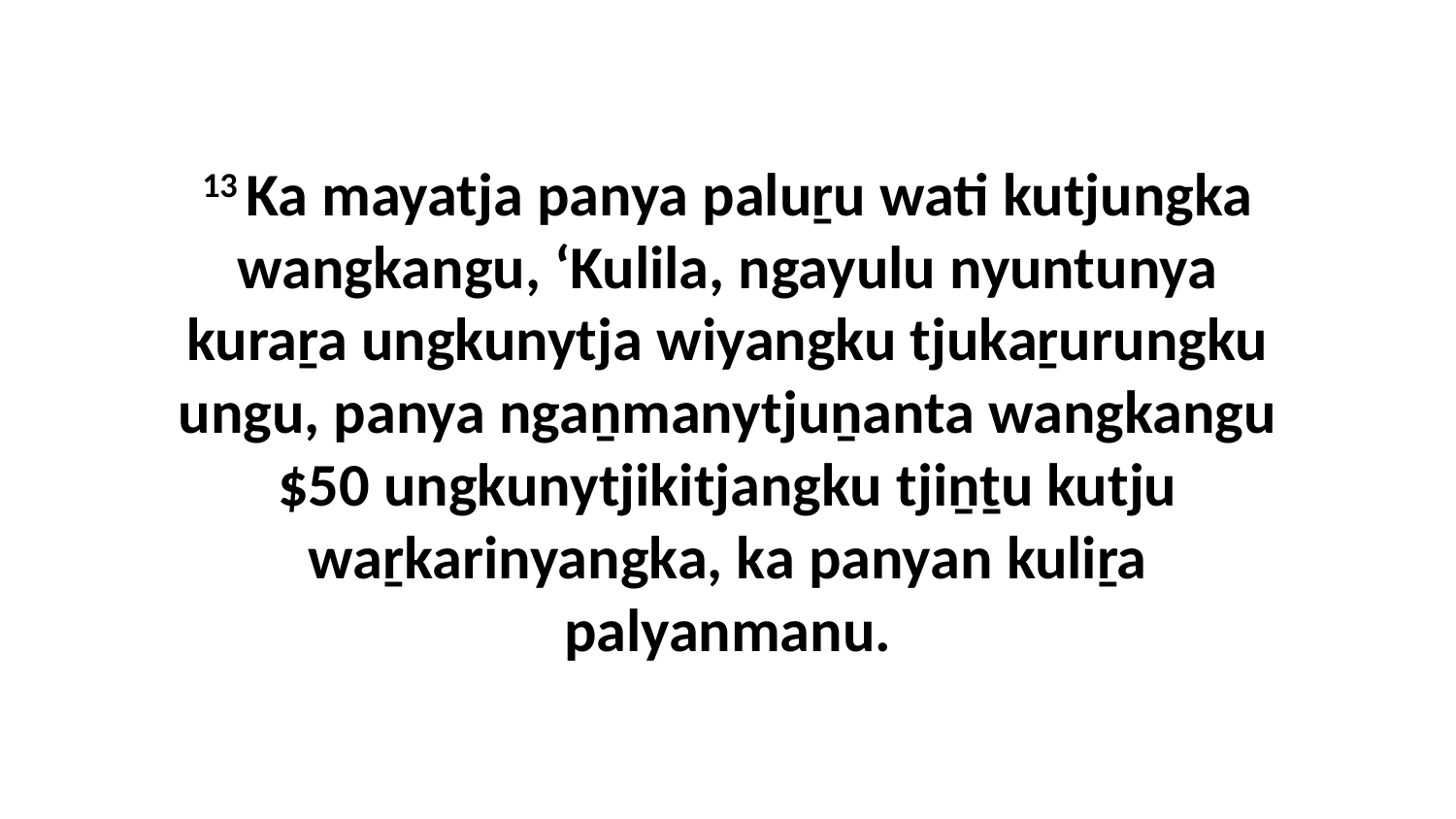

13 Ka mayatja panya paluṟu wati kutjungka wangkangu, ‘Kulila, ngayulu nyuntunya kuraṟa ungkunytja wiyangku tjukaṟurungku ungu, panya ngaṉmanytjuṉanta wangkangu $50 ungkunytjikitjangku tjiṉṯu kutju waṟkarinyangka, ka panyan kuliṟa palyanmanu.